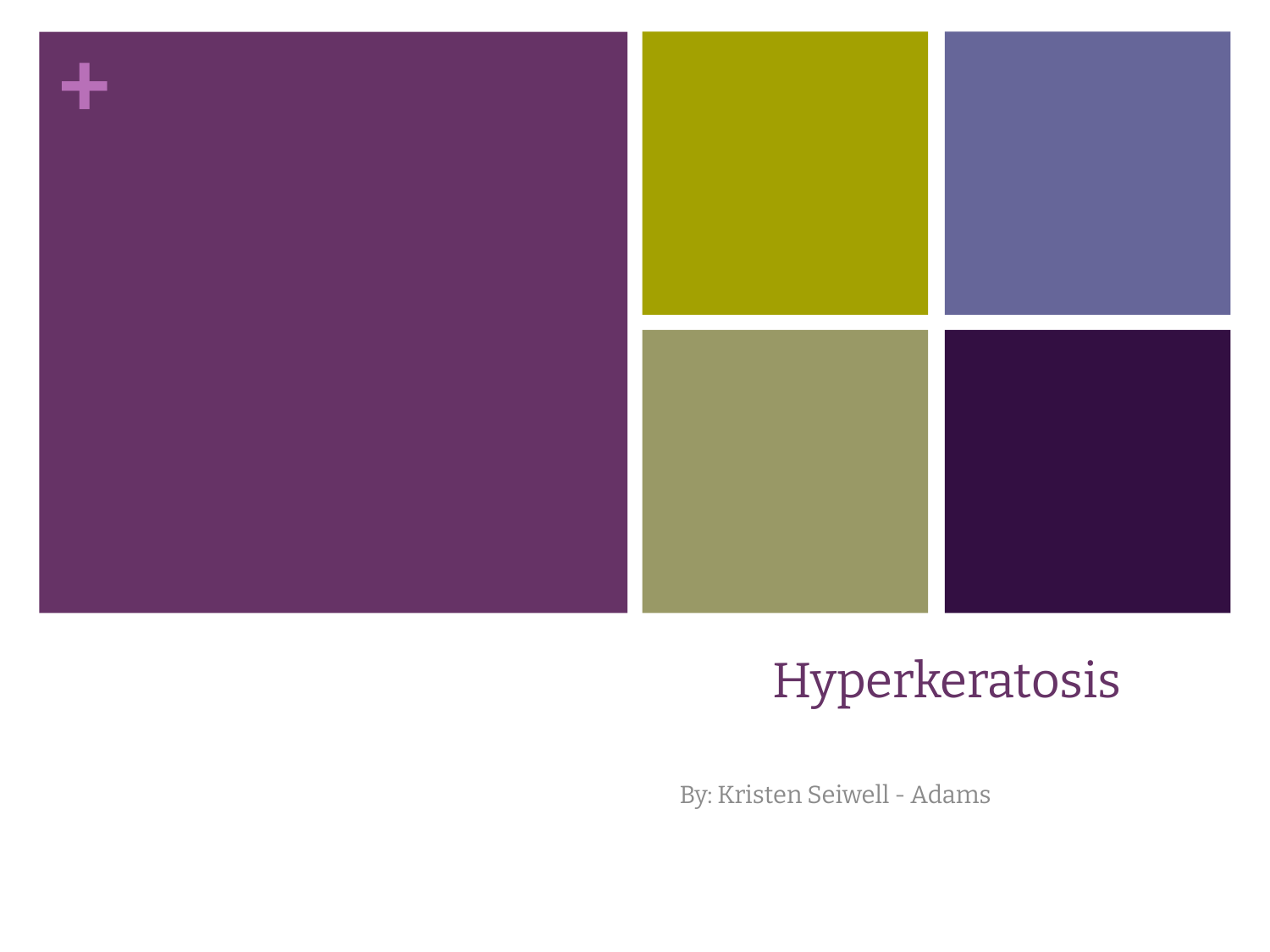

# Hyperkeratosis
By: Kristen Seiwell - Adams